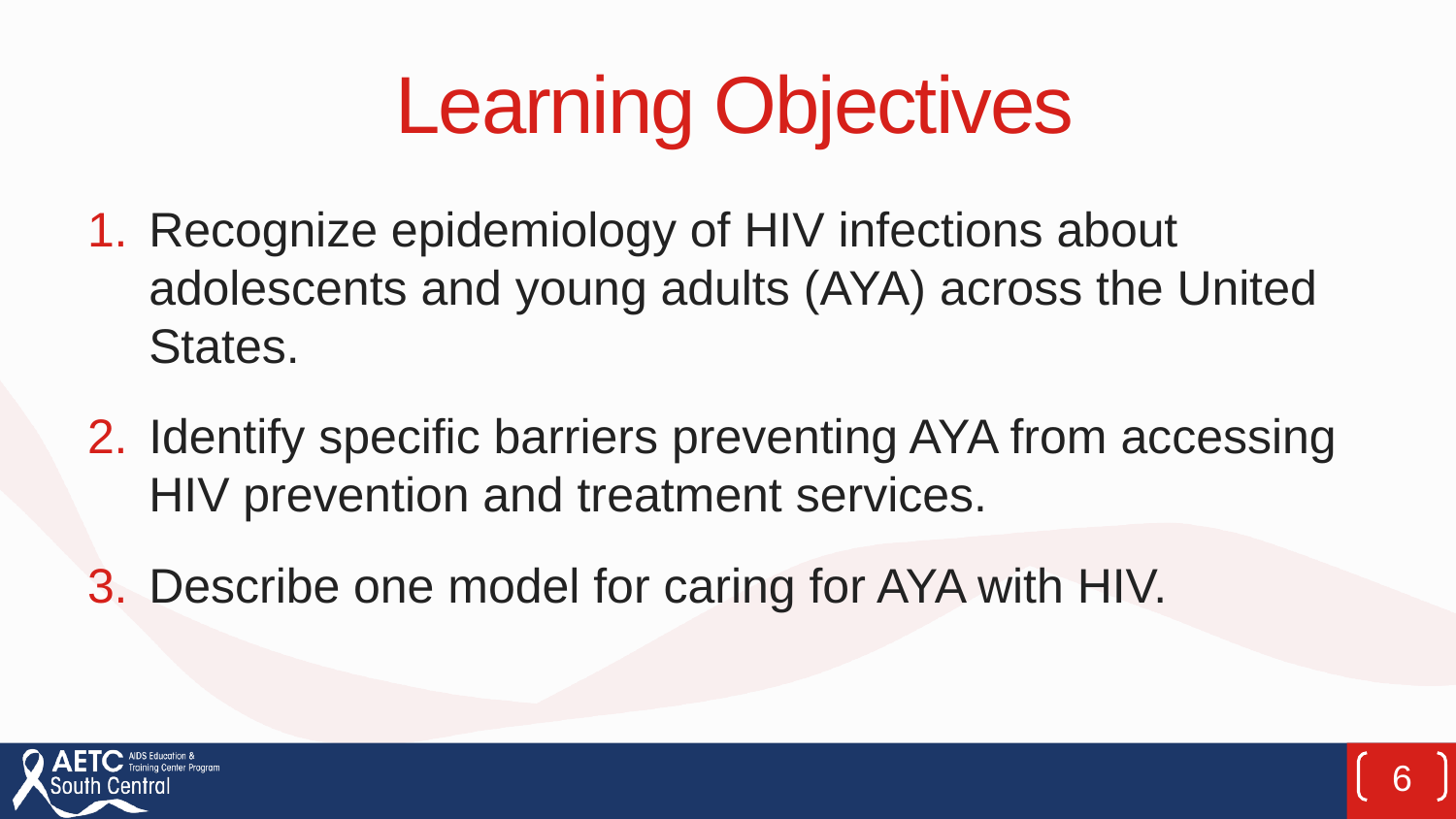

# Learning Objectives
Recognize epidemiology of HIV infections about adolescents and young adults (AYA) across the United States.

Identify specific barriers preventing AYA from accessing HIV prevention and treatment services.

Describe one model for caring for AYA with HIV.

6